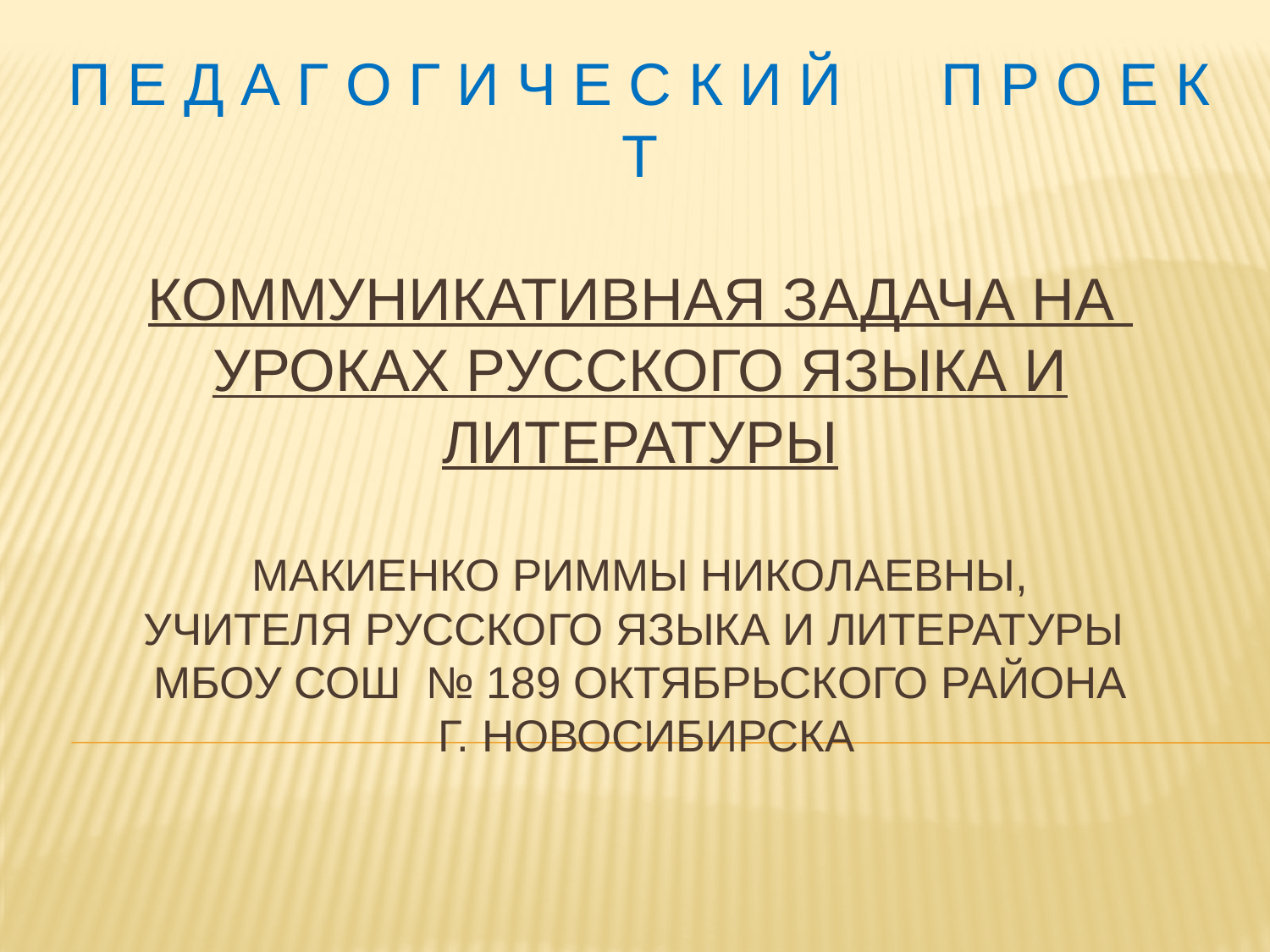

# П Е Д А Г О Г И Ч Е С К И Й      П Р О Е К Т   Коммуникативная задача на  уроках русского языка и литературы Макиенко Риммы Николаевны, учителя русского языка и литературы МБОУ СОШ  № 189 Октябрьского района г. Новосибирска